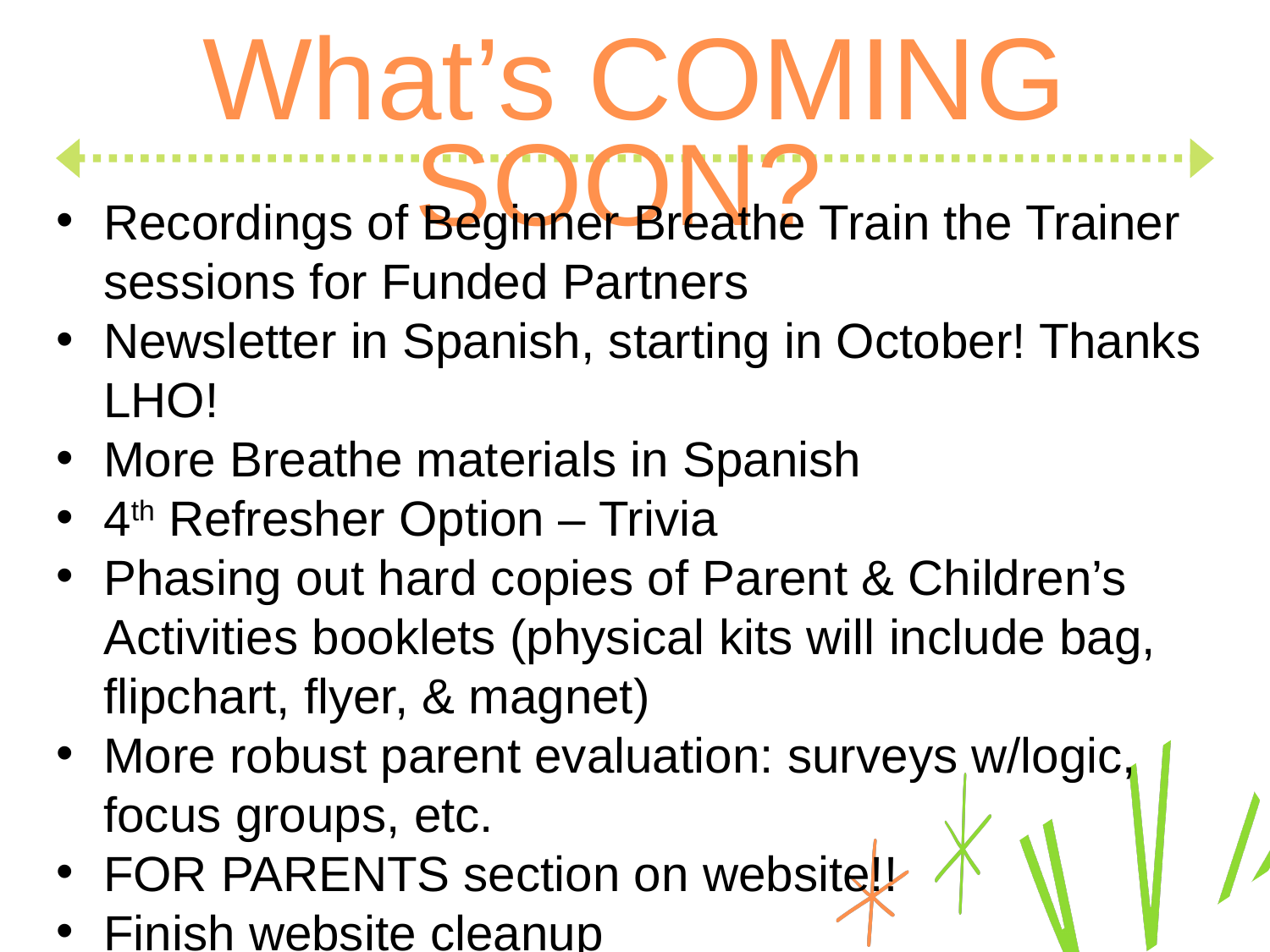

What’s COMING SOON?

Recordings of Beginner Breathe Train the Trainer sessions for Funded Partners
Newsletter in Spanish, starting in October! Thanks LHO!
More Breathe materials in Spanish
4th Refresher Option – Trivia
Phasing out hard copies of Parent & Children’s Activities booklets (physical kits will include bag, flipchart, flyer, & magnet)
More robust parent evaluation: surveys w/logic, focus groups, etc.
FOR PARENTS section on website!!
Finish website cleanup